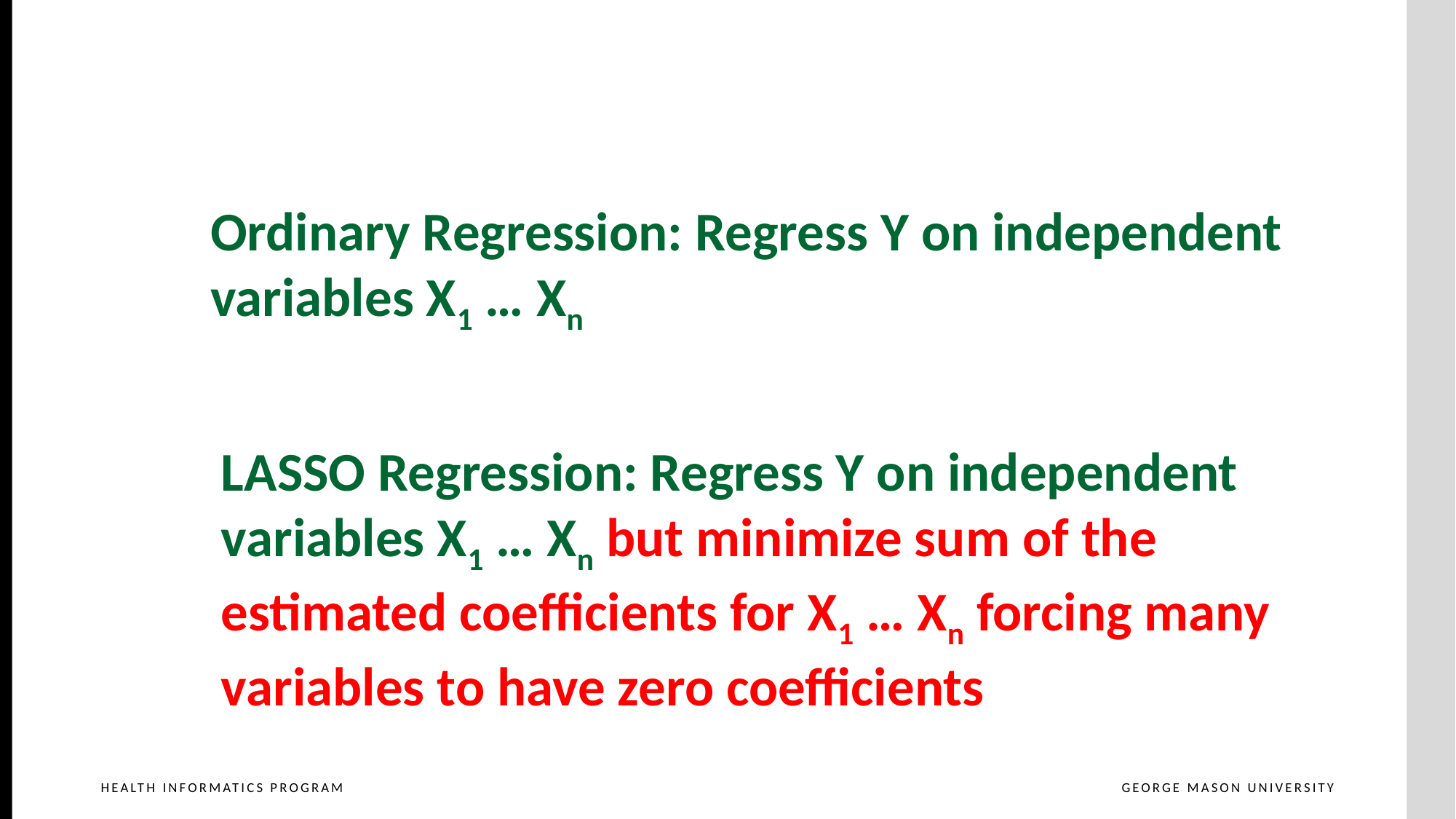

Ordinary Regression: Regress Y on independent
variables X1 … Xn
LASSO Regression: Regress Y on independent
variables X1 … Xn but minimize sum of the
estimated coefficients for X1 … Xn forcing many
variables to have zero coefficients